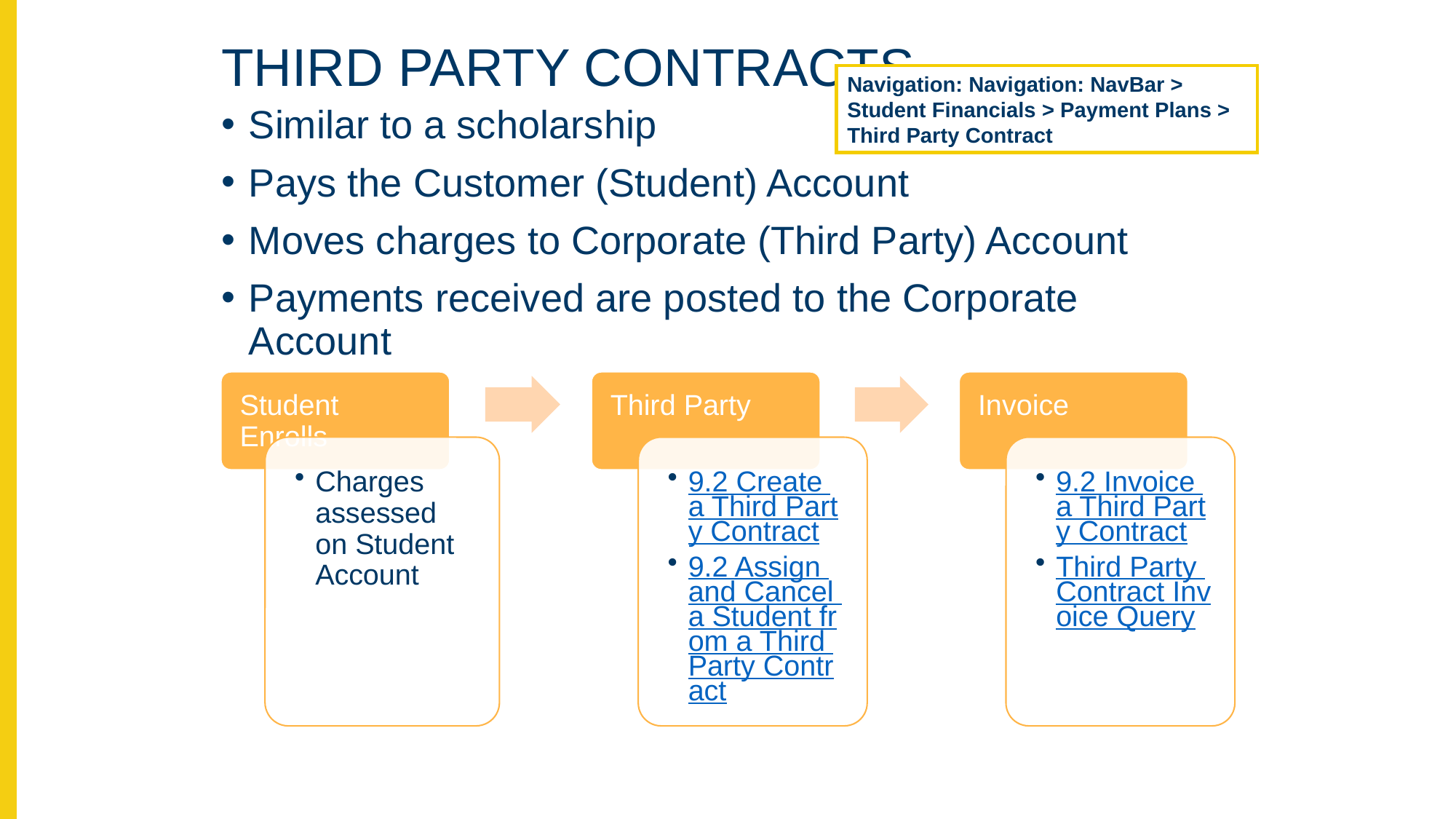

# Third Party Contracts
Navigation: Navigation: NavBar > Student Financials > Payment Plans > Third Party Contract
Similar to a scholarship
Pays the Customer (Student) Account
Moves charges to Corporate (Third Party) Account
Payments received are posted to the Corporate Account

Student Enrolls
Charges assessed on Student Account

Third Party
9.2 Create a Third Party Contract
9.2 Assign and Cancel a Student from a Third Party Contract

Invoice
9.2 Invoice a Third Party Contract
Third Party Contract Invoice Query